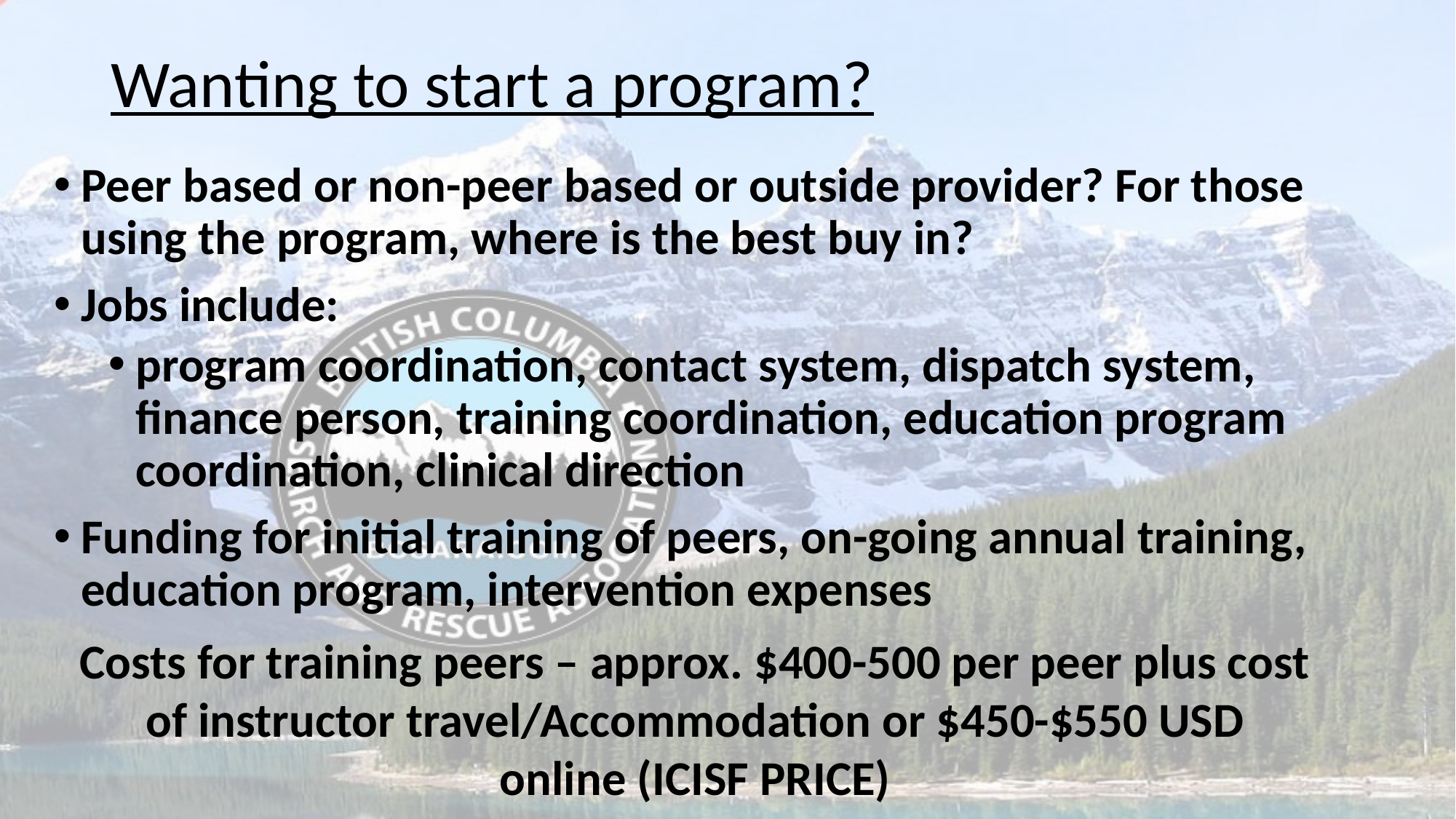

# Wanting to start a program?
Peer based or non-peer based or outside provider? For those using the program, where is the best buy in?
Jobs include:
program coordination, contact system, dispatch system, finance person, training coordination, education program coordination, clinical direction
Funding for initial training of peers, on-going annual training, education program, intervention expenses
Costs for training peers – approx. $400-500 per peer plus cost of instructor travel/Accommodation or $450-$550 USD online (ICISF PRICE)